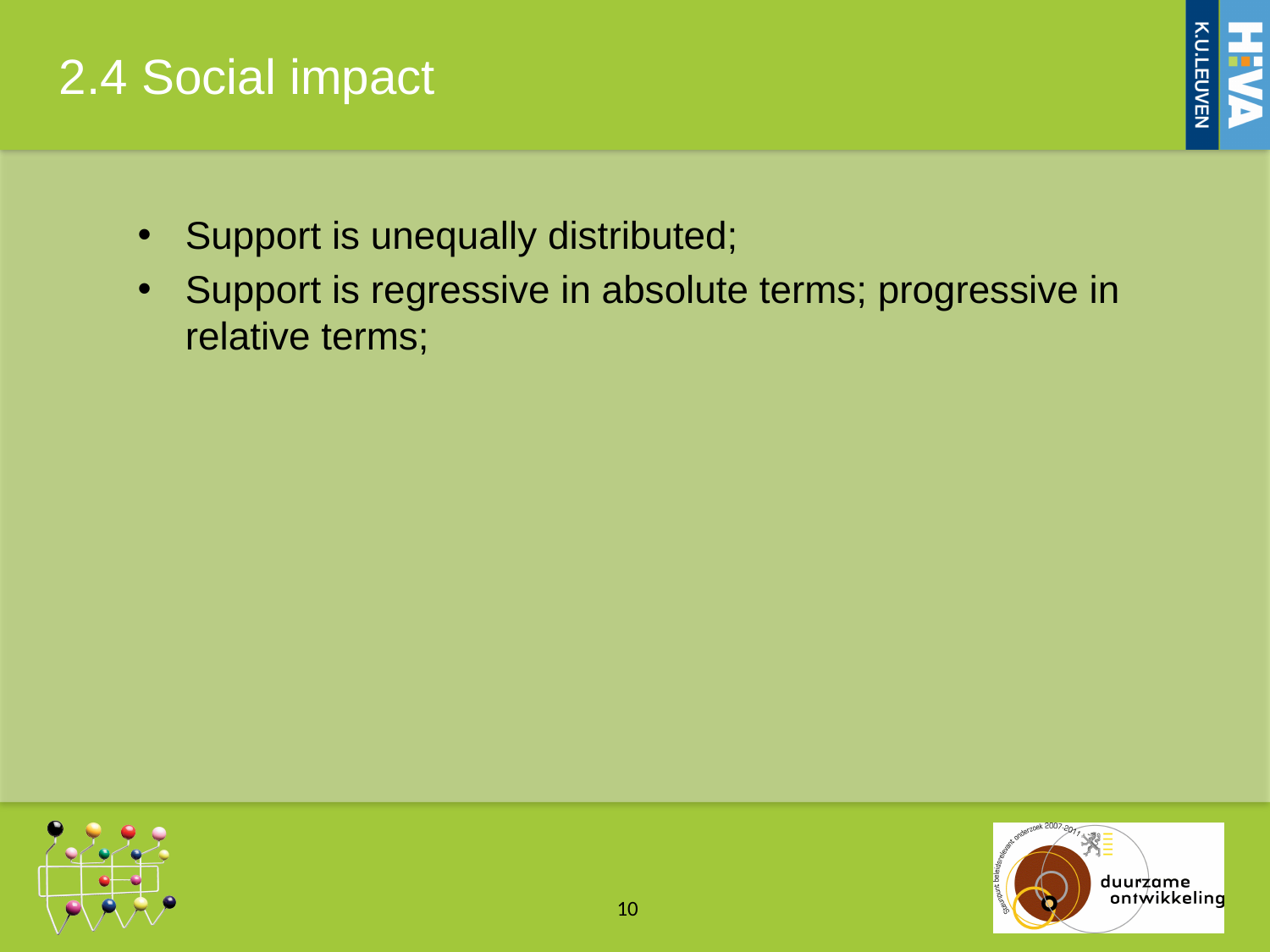

# 2.4 Social impact
Support is unequally distributed;
Support is regressive in absolute terms; progressive in relative terms;

10